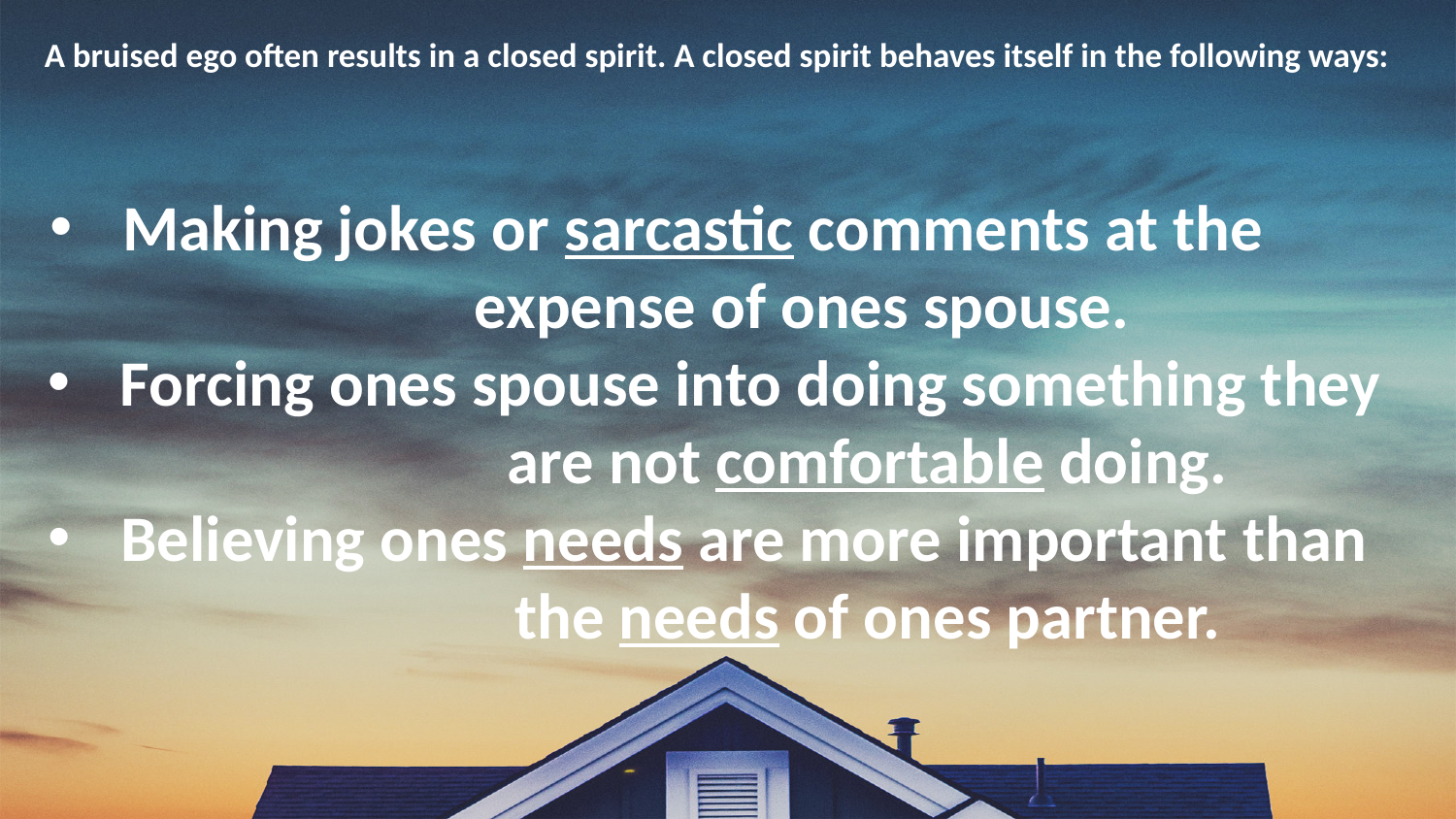

A bruised ego often results in a closed spirit. A closed spirit behaves itself in the following ways:
Making jokes or sarcastic comments at the                expense of ones spouse.
Forcing ones spouse into doing something they                 are not comfortable doing.
Believing ones needs are more important than                  the needs of ones partner.